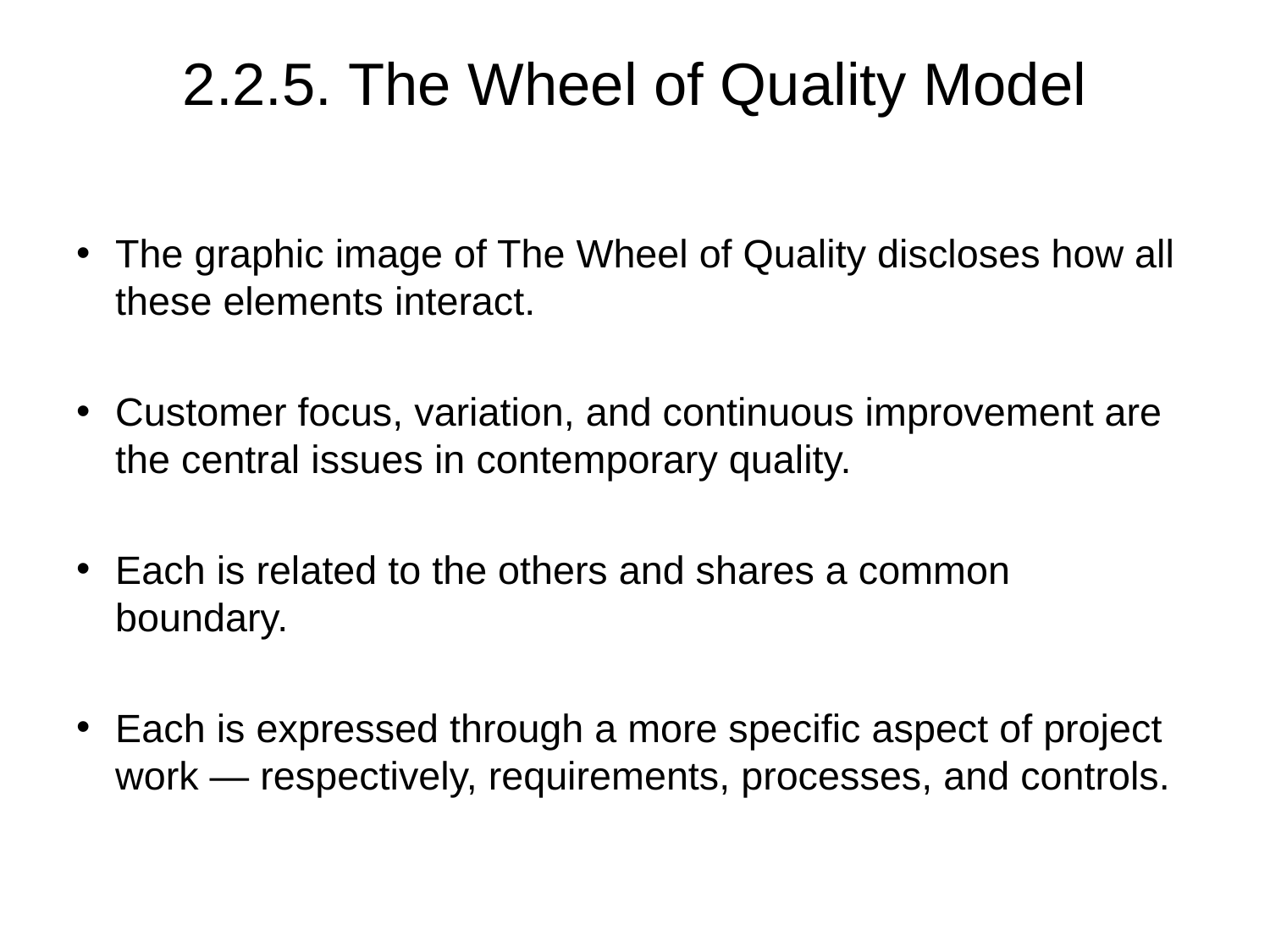

# 2.2.5. The Wheel of Quality Model
The graphic image of The Wheel of Quality discloses how all these elements interact.

Customer focus, variation, and continuous improvement are the central issues in contemporary quality.

Each is related to the others and shares a common boundary.

Each is expressed through a more specific aspect of project work — respectively, requirements, processes, and controls.